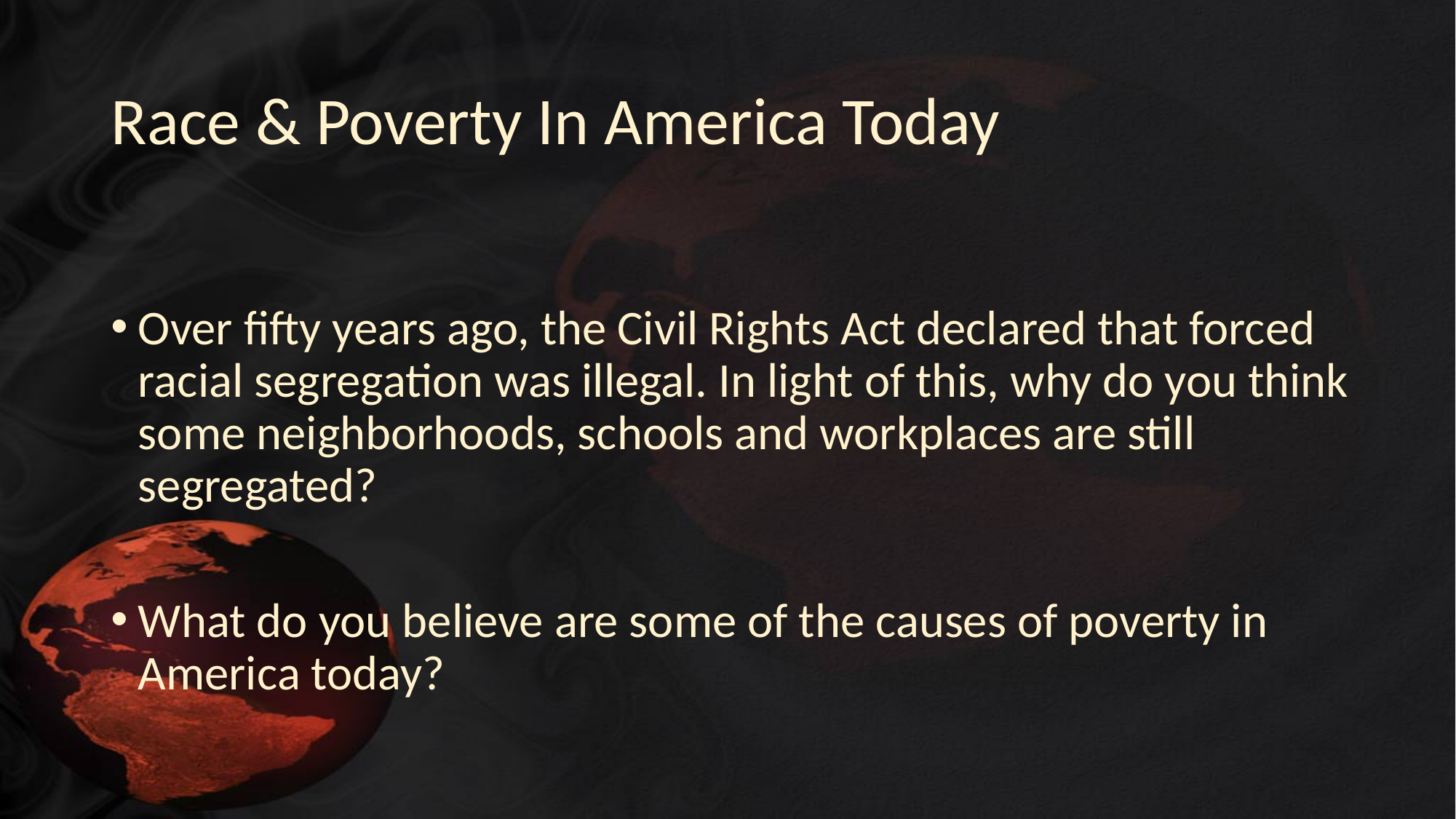

# Race & Poverty In America Today

Over fifty years ago, the Civil Rights Act declared that forced racial segregation was illegal. In light of this, why do you think some neighborhoods, schools and workplaces are still segregated?

What do you believe are some of the causes of poverty in America today?